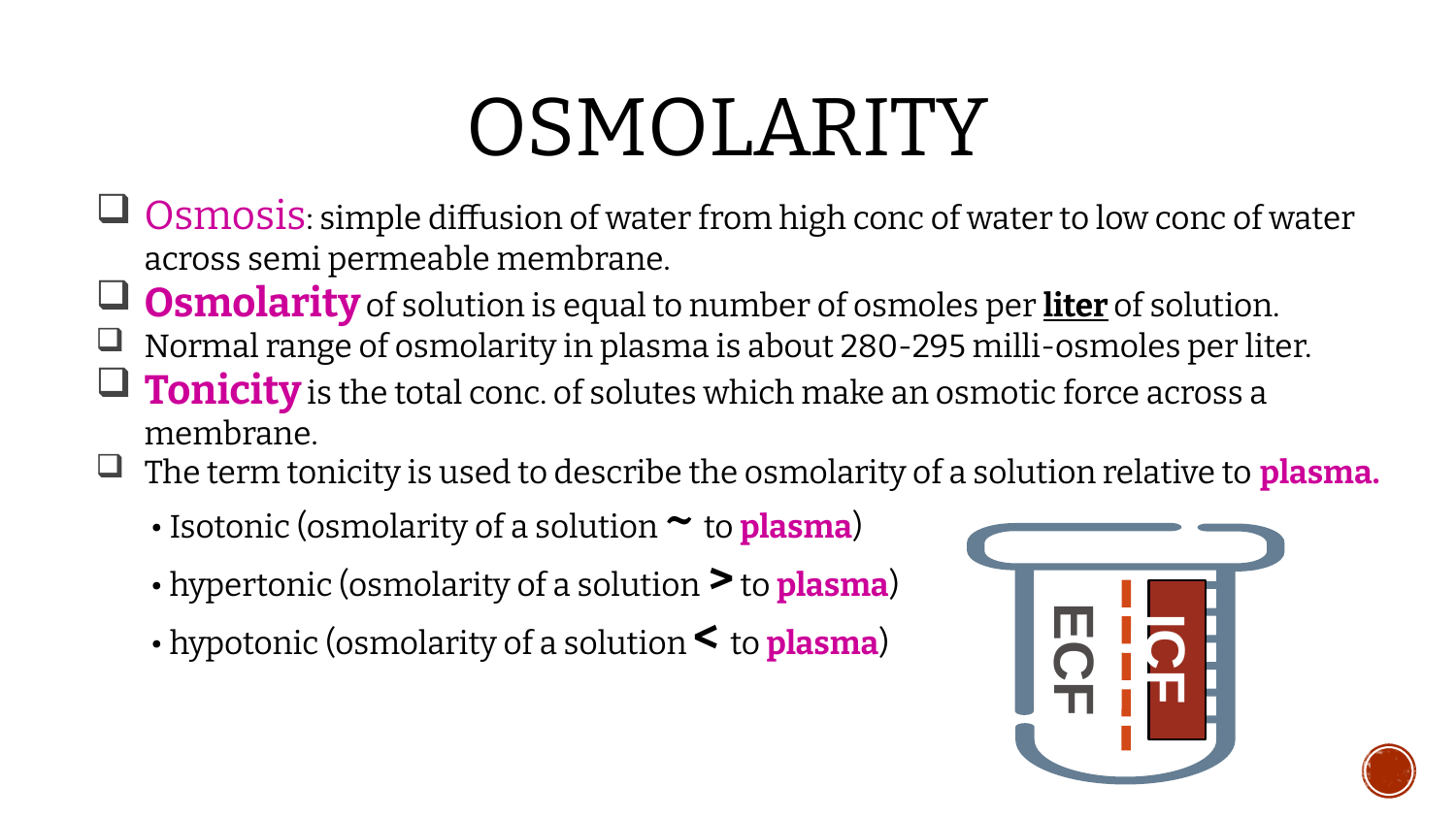

# osmolarity
Osmosis: simple diffusion of water from high conc of water to low conc of water
across semi permeable membrane.
Osmolarity of solution is equal to number of osmoles per liter of solution.
Normal range of osmolarity in plasma is about 280-295 milli-osmoles per liter.
Tonicity is the total conc. of solutes which make an osmotic force across a membrane.
The term tonicity is used to describe the osmolarity of a solution relative to plasma.
 • Isotonic (osmolarity of a solution ~ to plasma)
 • hypertonic (osmolarity of a solution > to plasma)
 • hypotonic (osmolarity of a solution < to plasma)

ECF
ICF